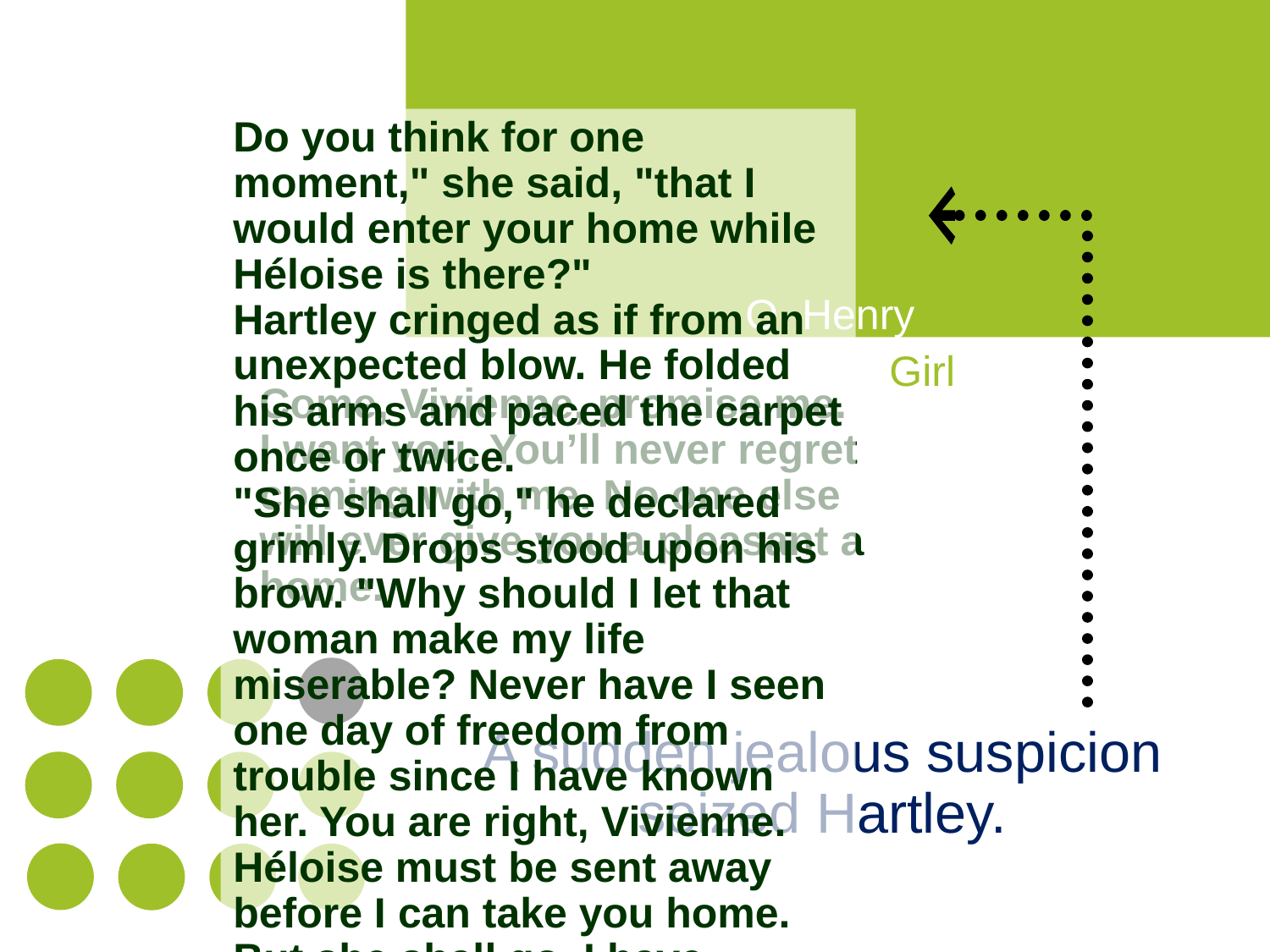

Do you think for one moment," she said, "that I would enter your home while Héloise is there?"
Hartley cringed as if from an unexpected blow. He folded his arms and paced the carpet once or twice.
"She shall go," he declared grimly. Drops stood upon his brow. "Why should I let that woman make my life miserable? Never have I seen one day of freedom from trouble since I have known her. You are right, Vivienne. Héloise must be sent away before I can take you home. But she shall go. I have decided. I will turn her from my doors."

O. Henry
Girl
Come, Vivienne, promise me. I want you. You’ll never regret coming with me. No one else will ever give you a pleasant a home.
3rd
is the
world’s
American small business

largest economy
A sudden jealous suspicion seized Hartley.